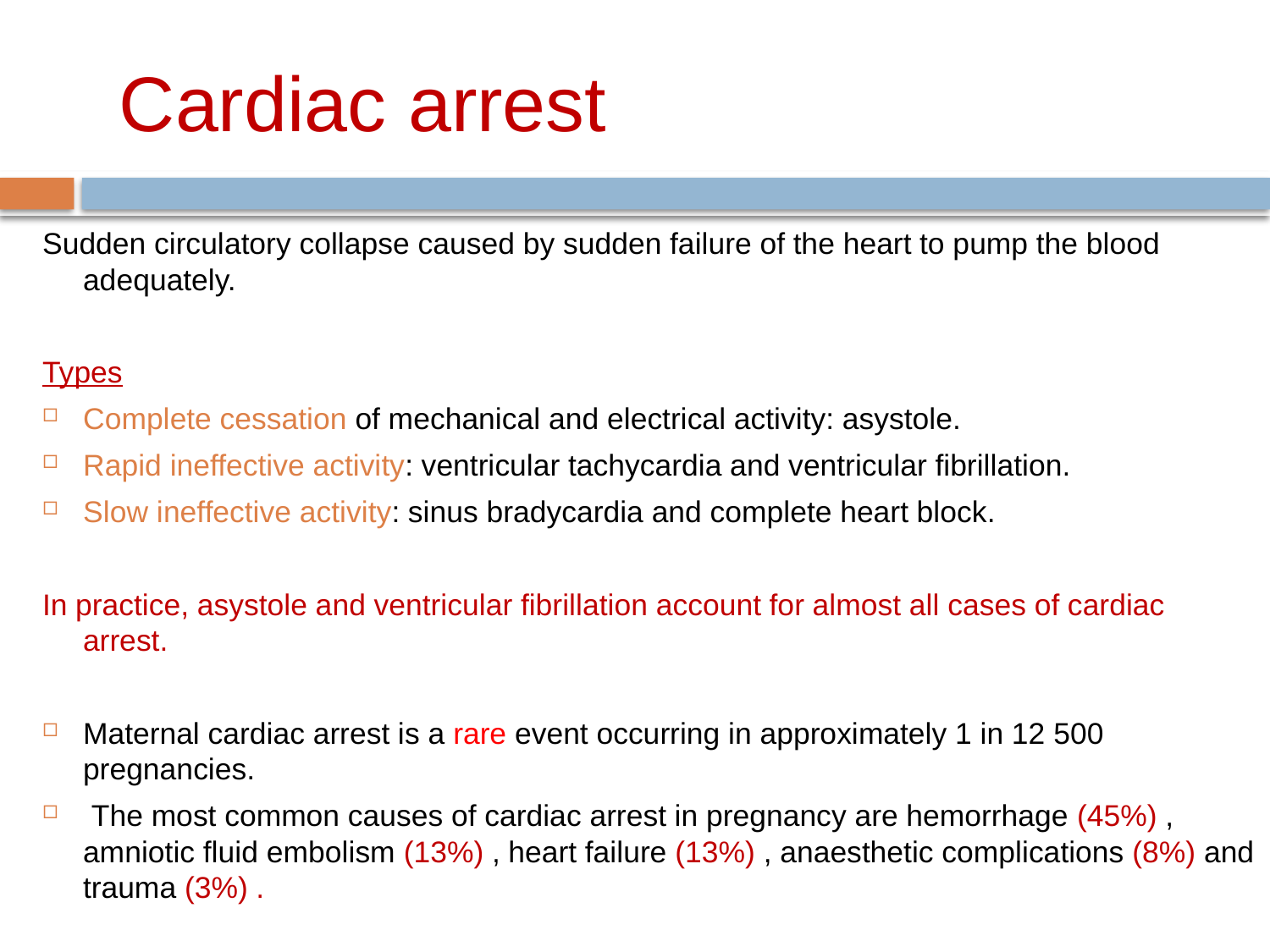

# Cardiac arrest
Sudden circulatory collapse caused by sudden failure of the heart to pump the blood adequately.

Types
Complete cessation of mechanical and electrical activity: asystole.
Rapid ineffective activity: ventricular tachycardia and ventricular fibrillation.
Slow ineffective activity: sinus bradycardia and complete heart block.

In practice, asystole and ventricular fibrillation account for almost all cases of cardiac arrest.

Maternal cardiac arrest is a rare event occurring in approximately 1 in 12 500 pregnancies.
 The most common causes of cardiac arrest in pregnancy are hemorrhage (45%) , amniotic ﬂuid embolism (13%) , heart failure (13%) , anaesthetic complications (8%) and trauma (3%) .